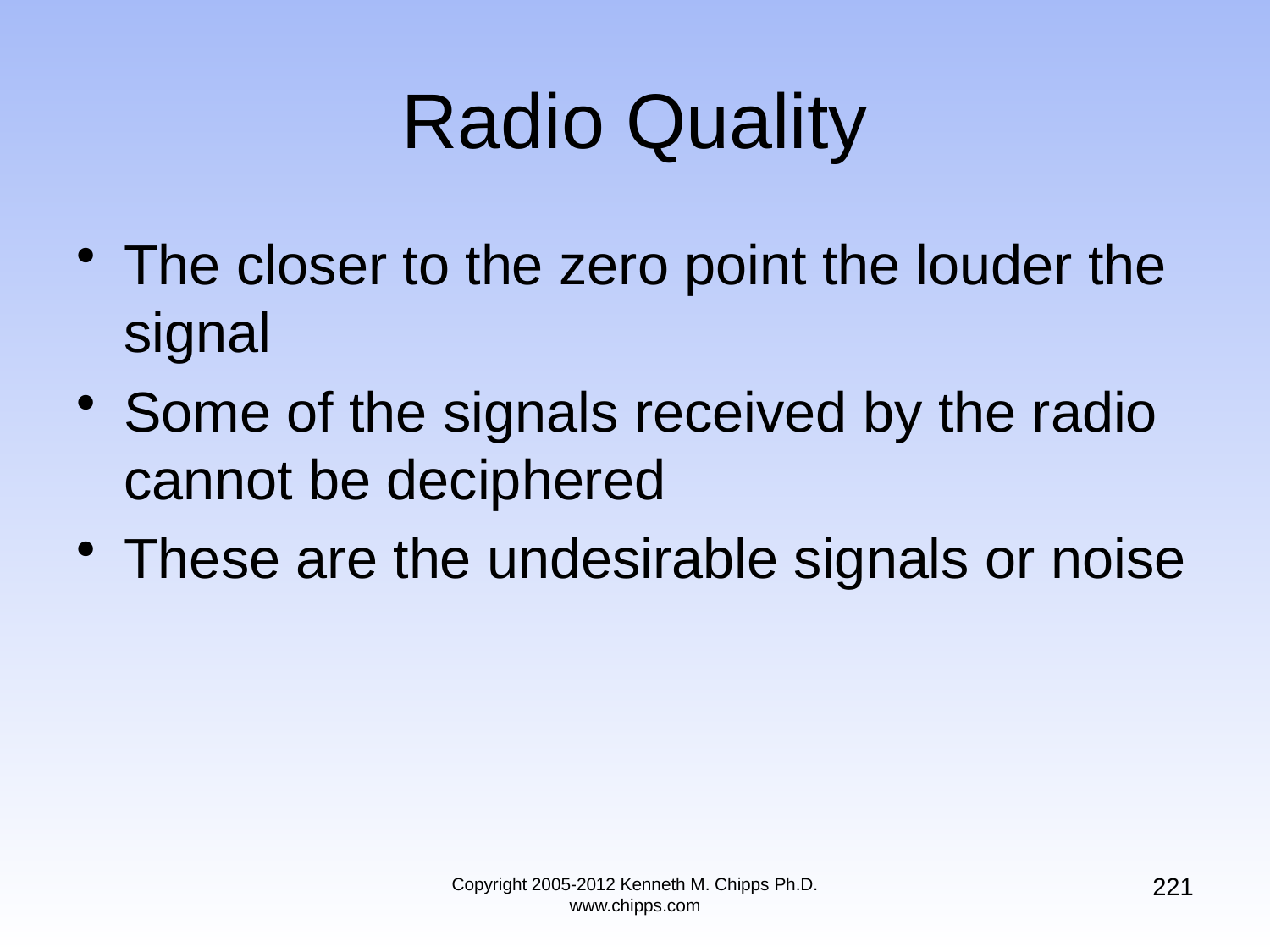

# Radio Quality
The closer to the zero point the louder the signal
Some of the signals received by the radio cannot be deciphered
These are the undesirable signals or noise
221
Copyright 2005-2012 Kenneth M. Chipps Ph.D. www.chipps.com